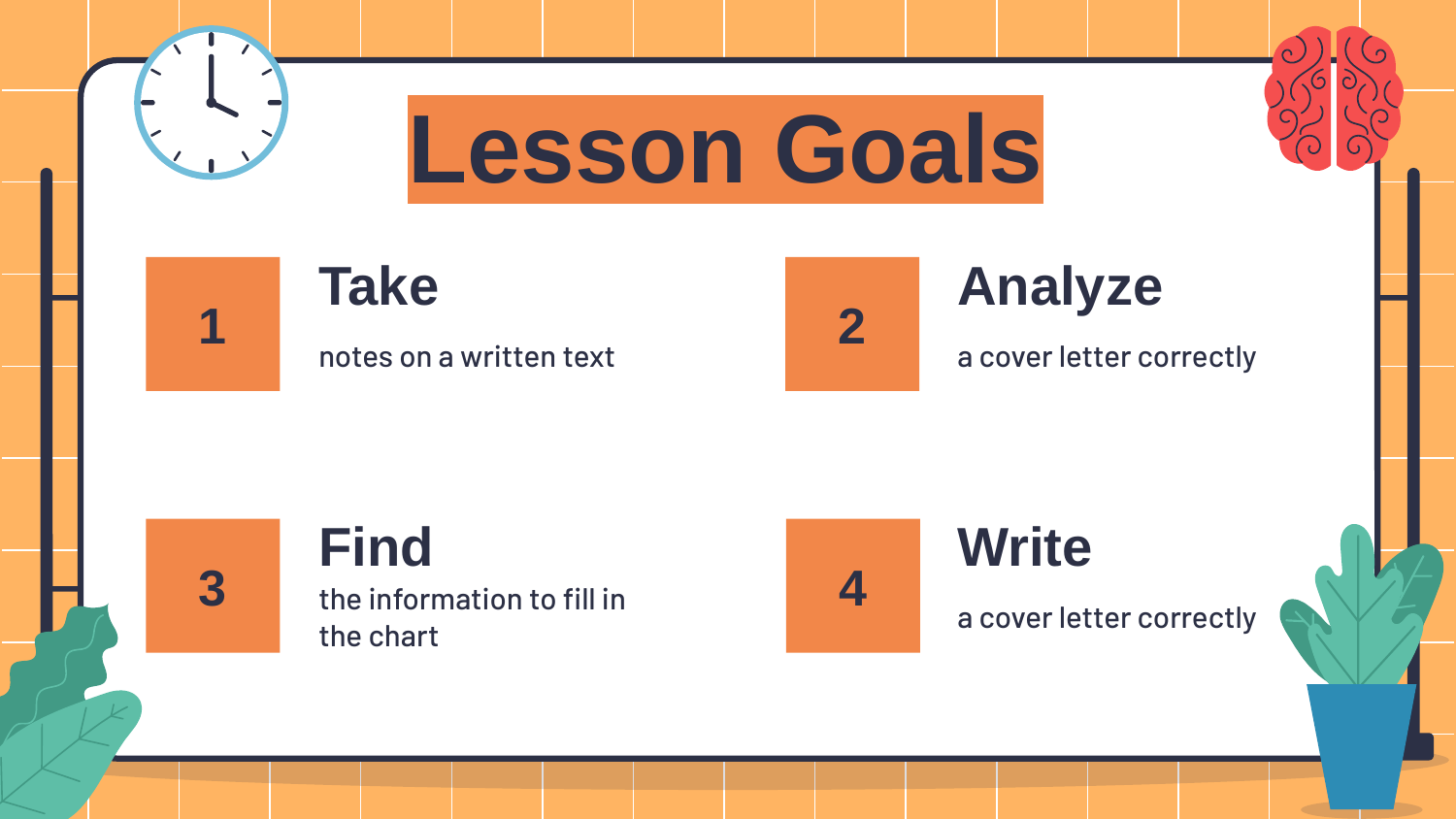

Lesson Goals
Analyze
# Take
1
2
a cover letter correctly
notes on a written text
Find
Write
3
4

the information to fill in the chart
a cover letter correctly